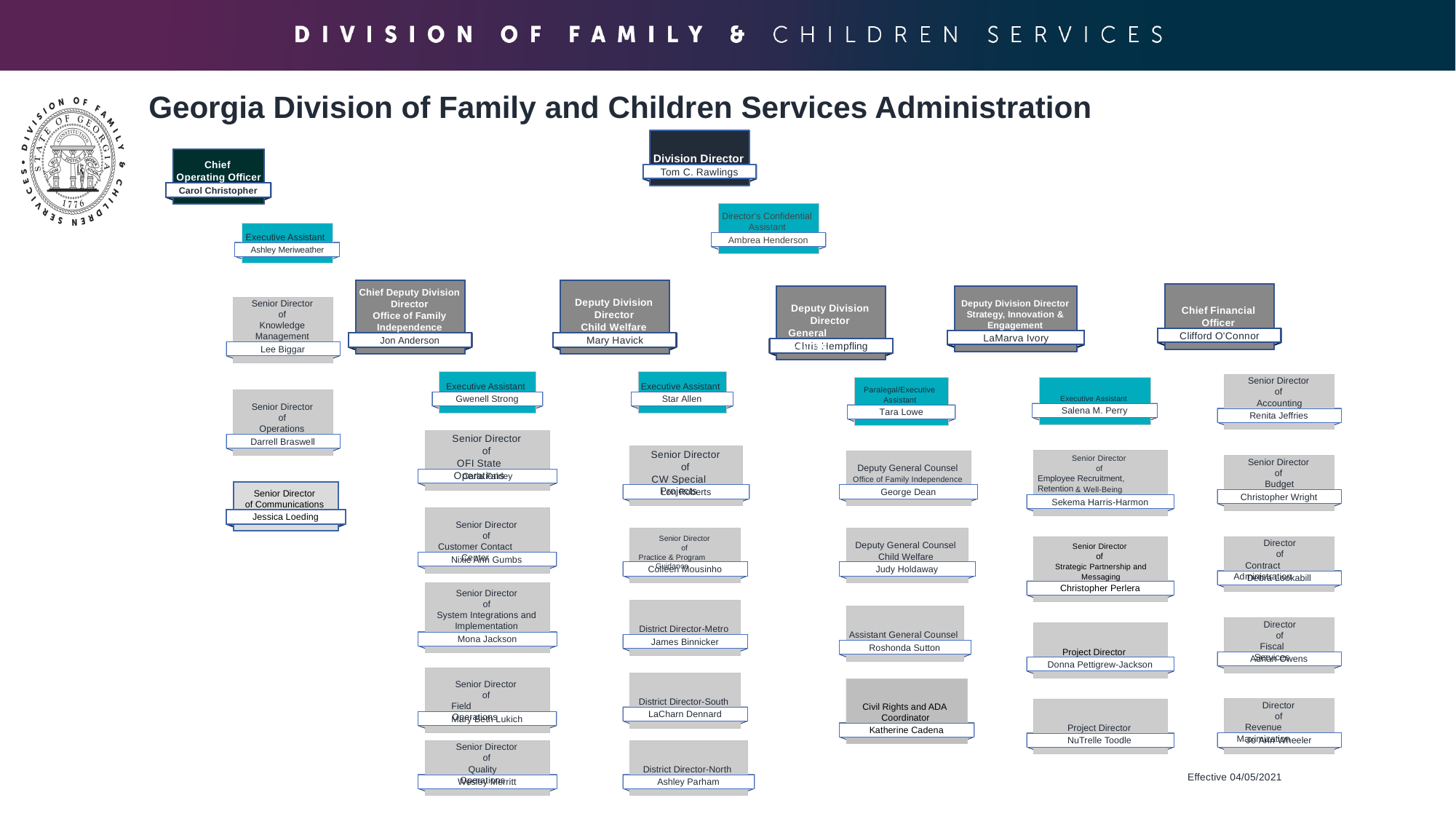

# Georgia Division of Family and Children Services Administration

Division Director
Tom C. Rawlings

Chief Operating Officer Carol Christopher

Division Director
Chief Operating Officer

Tom C. Rawlings

Carol Christopher

Director’s Confidential Assistant
Ambrea Henderson

Director’s Confidential Assistant

Executive Assistant
Ashley Meriweather

Executive Assistant

Ambrea Henderson

Ashley Meriweather

Deputy Division Director
Child Welfare
Mary Havick

Chief Deputy Division Director
Office of Family Independence
Jon Anderson

Chief Financial Officer
Clifford O'Connor

Chief Deputy Division Director
Office of Family Independence

Deputy Division Director
General Counsel
Chris Hempfling

Deputy Division Director Strategy, Innovation & Engagement
LaMarva Ivory

Deputy Division Director
Child Welfare
Deputy Division Director Strategy, Innovation & Engagement
Senior Director of
Knowledge Management
Senior Director of
Knowledge Management
Lee Biggar

Deputy Division Director
General Counsel
Chief Financial Officer

Clifford O'Connor

LaMarva Ivory

Mary Havick
Jon Anderson

Chris Hempfling

Lee Biggar

Executive Assistant Gwenell Strong

Executive Assistant Star Allen

Senior Director of
Accounting
Renita Jeffries

Senior Director of
Accounting

Executive Assistant
Salena M. Perry

Paralegal/Executive Assistant
Tara Lowe

Executive Assistant
Executive Assistant
Paralegal/Executive Assistant

Senior Director of
Operations
Darrell Braswell

Gwenell Strong
Star Allen
Executive Assistant
Senior Director of
Operations

Salena M. Perry

Tara Lowe

Renita Jeffries

Senior Director of
OFI State Operations
Carla Fairley
Senior Director of
OFI State Operations

Darrell Braswell

Senior Director of
CW Special Projects
Lon Roberts

Senior Director of
CW Special Projects

Senior Director of
Employee Recruitment, Retention
& Well-Being
Sekema Harris-Harmon

Deputy General Counsel Office of Family Independence George Dean

Senior Director of

Senior Director of
Budget
Christopher Wright

Senior Director of
Budget
Deputy General Counsel
Office of Family Independence

Carla Fairley
Employee Recruitment, Retention

Senior Director of Communications
Jessica Loeding

& Well-Being

Lon Roberts
George Dean
Senior Director of Communications

Christopher Wright

Sekema Harris-Harmon

Senior Director of
Customer Contact Center
Nixie Ann Gumbs

Jessica Loeding
Senior Director of
Customer Contact Center

Senior Director of
Practice & Program Guidance
Colleen Mousinho

Deputy General Counsel Child Welfare
Judy Holdaway

Senior Director of
Practice & Program Guidance

Director of
Contract Administration
Debra Lookabill

Senior Director of
Strategic Partnership and Messaging
Christopher Perlera

Director of
Contract Administration
Deputy General Counsel
Senior Director of
Strategic Partnership and Messaging
Child Welfare

Nixie Ann Gumbs

Colleen Mousinho
Judy Holdaway

Debra Lookabill

Christopher Perlera

Senior Director of
System Integrations and Implementation
Mona Jackson

Senior Director of
System Integrations and Implementation

District Director-Metro James Binnicker

Assistant General Counsel Roshonda Sutton

Director of
Fiscal Services
Adrian Owens

Director of
Fiscal Services

Project Director Donna Pettigrew-Jackson
District Director-Metro
Assistant General Counsel

Mona Jackson

James Binnicker

Roshonda Sutton

Project Director

Adrian Owens

Donna Pettigrew-Jackson

Senior Director of
Field Operations
Mary Beth Lukich

District Director-South LaCharn Dennard
Senior Director of
Field Operations

Civil Rights and ADA Coordinator Katherine Cadena

District Director-South

Director of
Revenue Maximization
Jo Ann Wheeler

Project Director NuTrelle Toodle
Director of
Revenue Maximization
Civil Rights and ADA

LaCharn Dennard

Coordinator
Mary Beth Lukich

Project Director

Katherine Cadena

Jo Ann Wheeler
NuTrelle Toodle

Senior Director of
Quality Operations
Wesley Merritt

District Director-North Ashley Parham
Senior Director of
Quality Operations

District Director-North
Effective 04/05/2021

Wesley Merritt
Ashley Parham